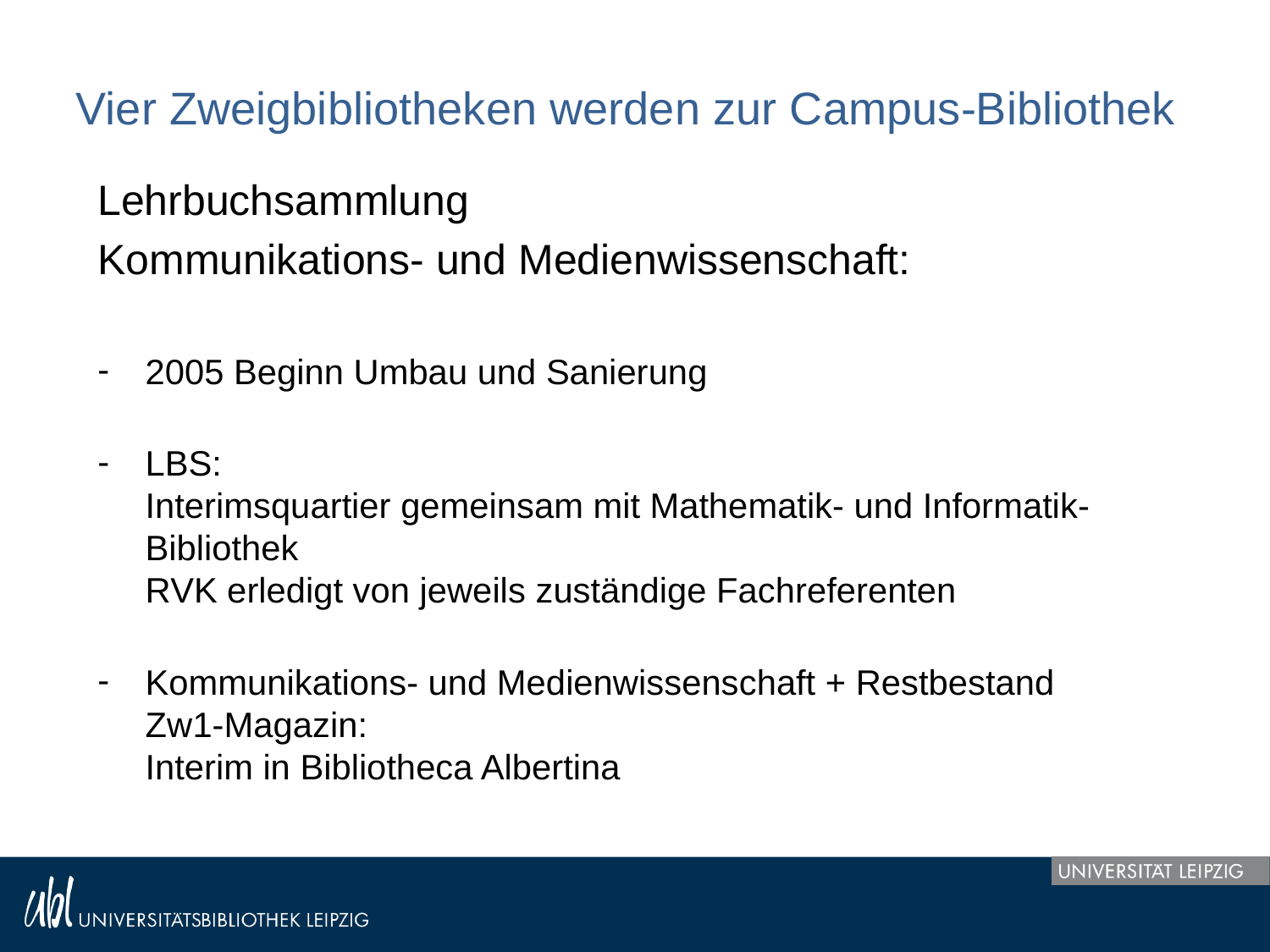

# Vier Zweigbibliotheken werden zur Campus-Bibliothek
Lehrbuchsammlung
Kommunikations- und Medienwissenschaft:

2005 Beginn Umbau und Sanierung
LBS:
Interimsquartier gemeinsam mit Mathematik- und Informatik-Bibliothek
RVK erledigt von jeweils zuständige Fachreferenten
Kommunikations- und Medienwissenschaft + Restbestand
Zw1-Magazin:
Interim in Bibliotheca Albertina